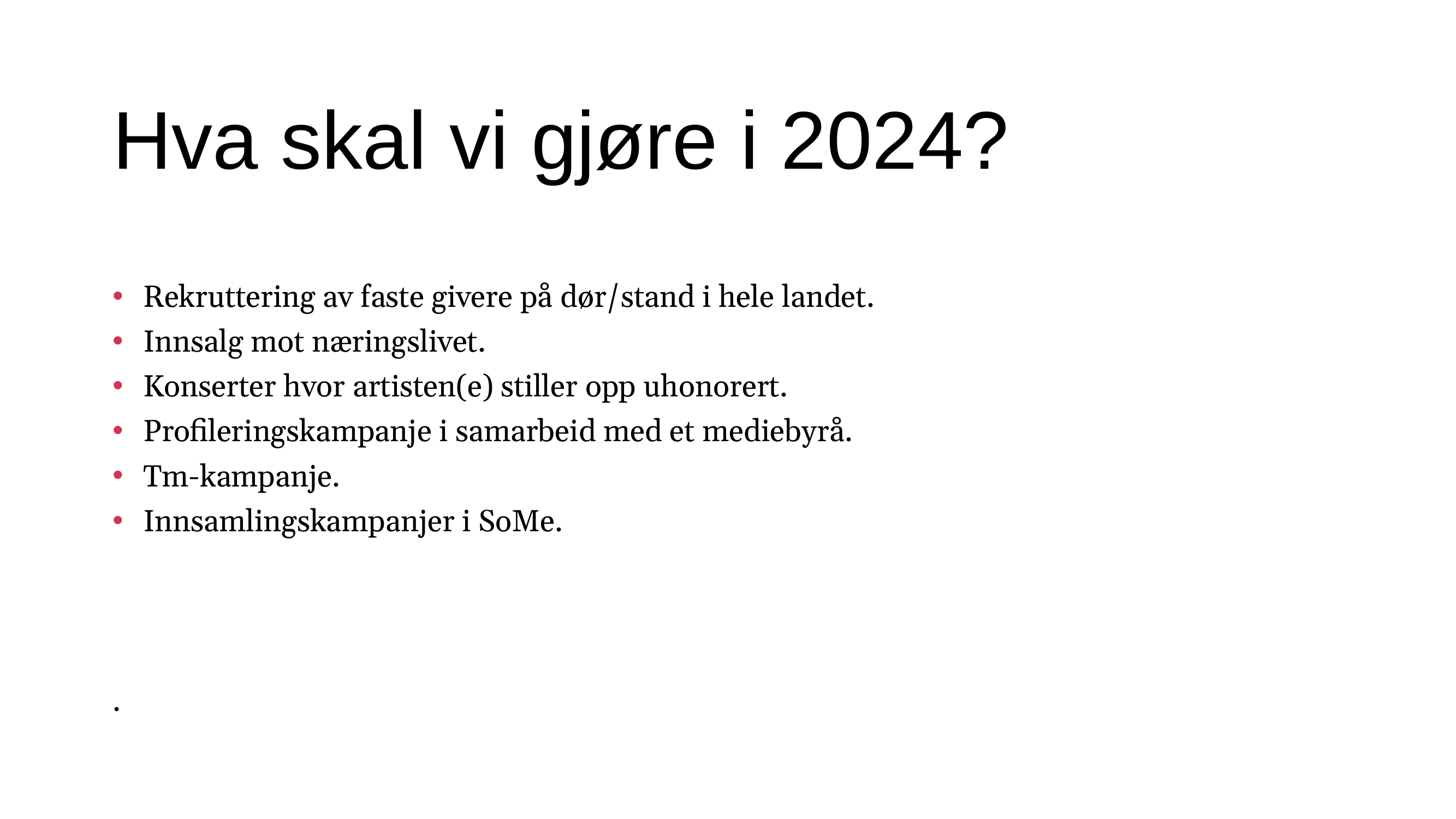

# Hva skal vi gjøre i 2024?

Rekruttering av faste givere på dør/stand i hele landet.
Innsalg mot næringslivet.
Konserter hvor artisten(e) stiller opp uhonorert.
Profileringskampanje i samarbeid med et mediebyrå.
Tm-kampanje.
Innsamlingskampanjer i SoMe.

.